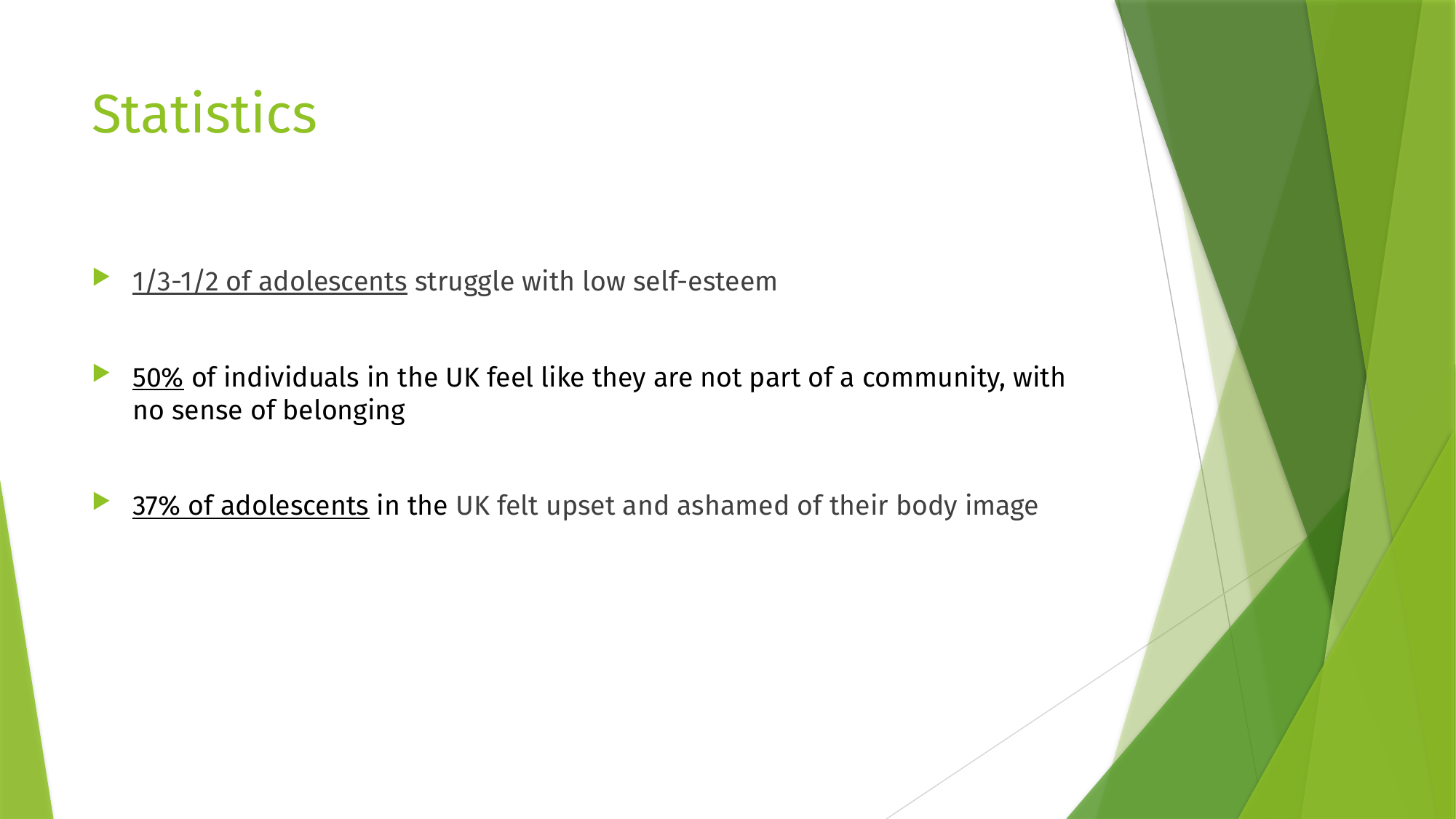

# Statistics
1/3-1/2 of adolescents struggle with low self-esteem

50% of individuals in the UK feel like they are not part of a community, with no sense of belonging

37% of adolescents in the UK felt upset and ashamed of their body image